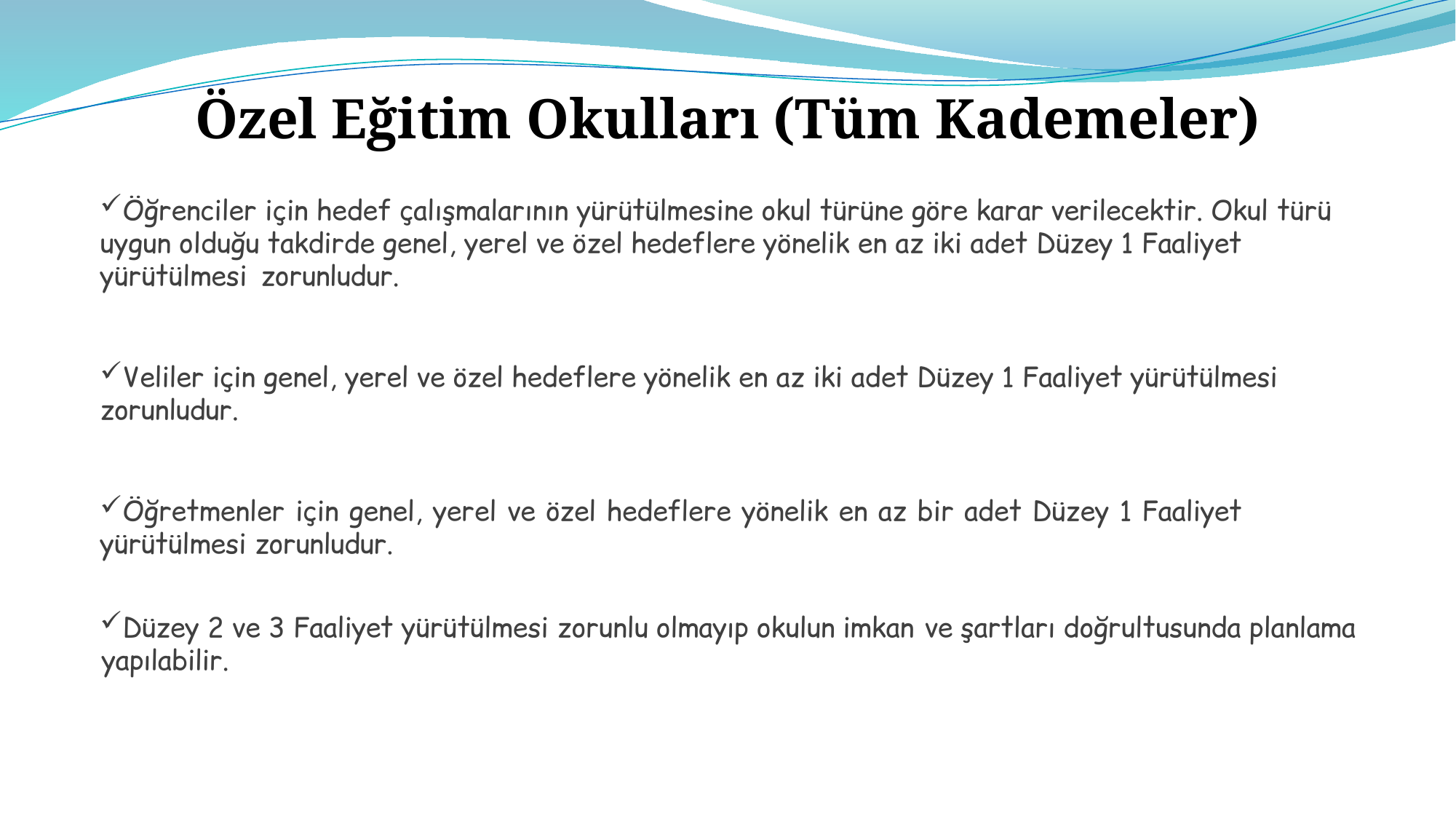

Özel Eğitim Okulları (Tüm Kademeler)
Öğrenciler için hedef çalışmalarının yürütülmesine okul türüne göre karar verilecektir. Okul türü uygun olduğu takdirde genel, yerel ve özel hedeflere yönelik en az iki adet Düzey 1 Faaliyet yürütülmesi zorunludur.

Veliler için genel, yerel ve özel hedeflere yönelik en az iki adet Düzey 1 Faaliyet yürütülmesi zorunludur.

Öğretmenler için genel, yerel ve özel hedeflere yönelik en az bir adet Düzey 1 Faaliyet yürütülmesi zorunludur.

Düzey 2 ve 3 Faaliyet yürütülmesi zorunlu olmayıp okulun imkan ve şartları doğrultusunda planlama yapılabilir.